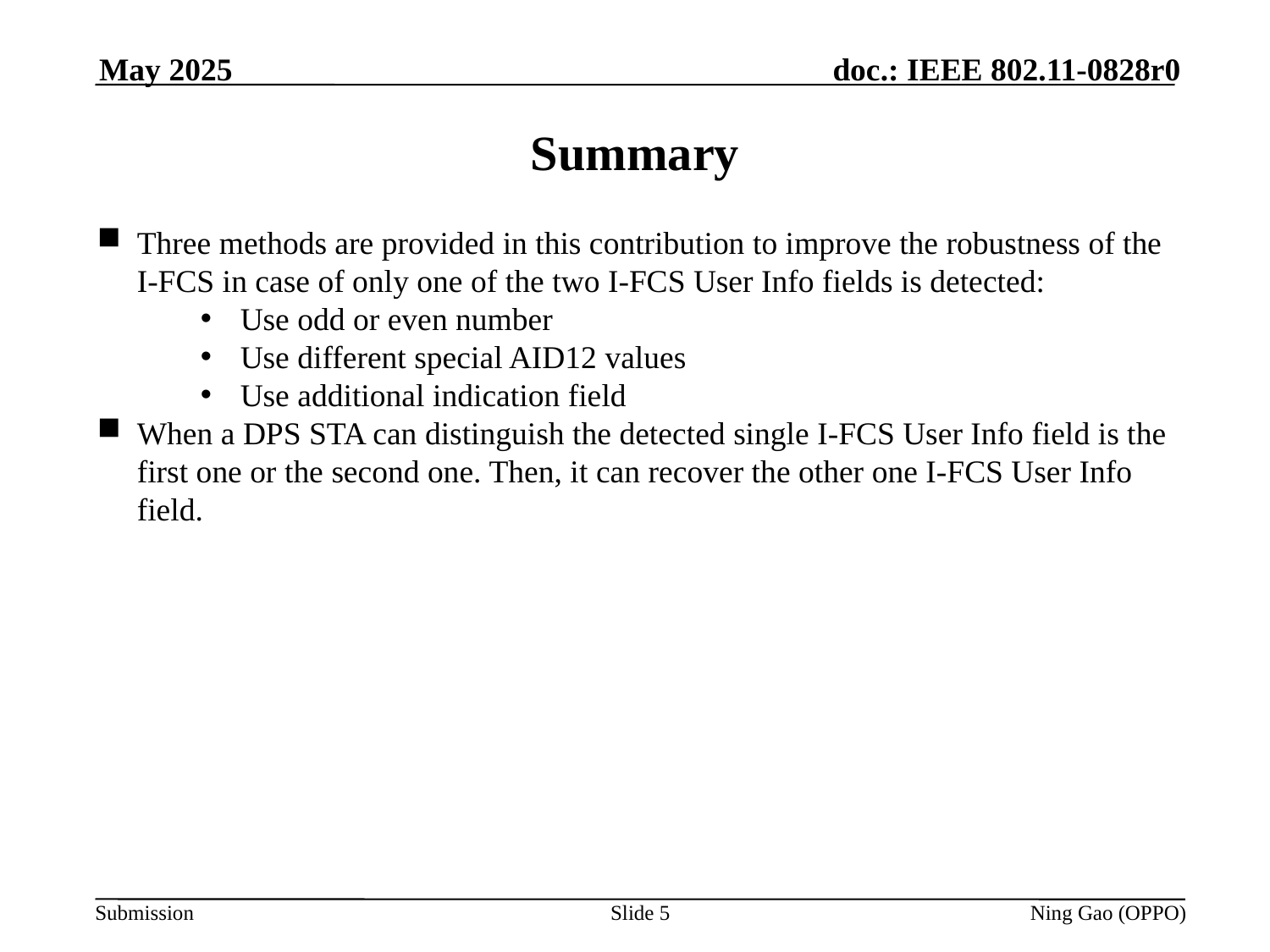

May 2025
# Summary
Three methods are provided in this contribution to improve the robustness of the I-FCS in case of only one of the two I-FCS User Info fields is detected:
Use odd or even number
Use different special AID12 values
Use additional indication field
When a DPS STA can distinguish the detected single I-FCS User Info field is the first one or the second one. Then, it can recover the other one I-FCS User Info field.

Slide 5
Ning Gao (OPPO)